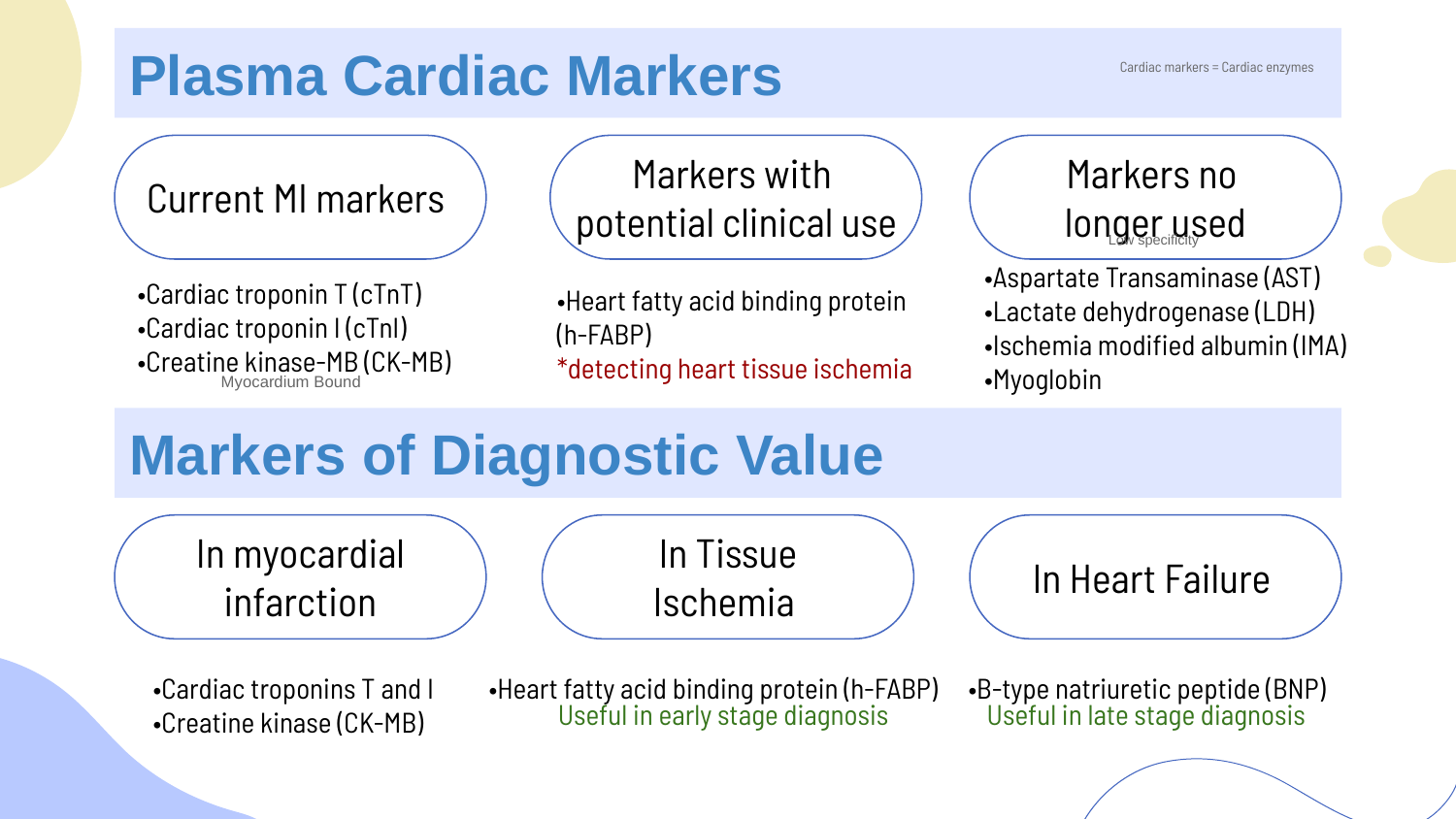

# Plasma Cardiac Markers
Cardiac markers = Cardiac enzymes
Markers with
potential clinical use
Markers no
longer used
Current MI markers

Low specificity
•Aspartate Transaminase (AST)
•Lactate dehydrogenase (LDH)
•Ischemia modified albumin (IMA)
•Myoglobin
•Cardiac troponin T (cTnT)
•Cardiac troponin I (cTnI)
•Creatine kinase-MB (CK-MB)
•Heart fatty acid binding protein (h-FABP)
*detecting heart tissue ischemia
Myocardium Bound
Markers of Diagnostic Value
In myocardial infarction
In Tissue Ischemia

In Heart Failure
•Cardiac troponins T and I
•Creatine kinase (CK-MB)
•Heart fatty acid binding protein (h-FABP)
•B-type natriuretic peptide (BNP)
Useful in early stage diagnosis
Useful in late stage diagnosis